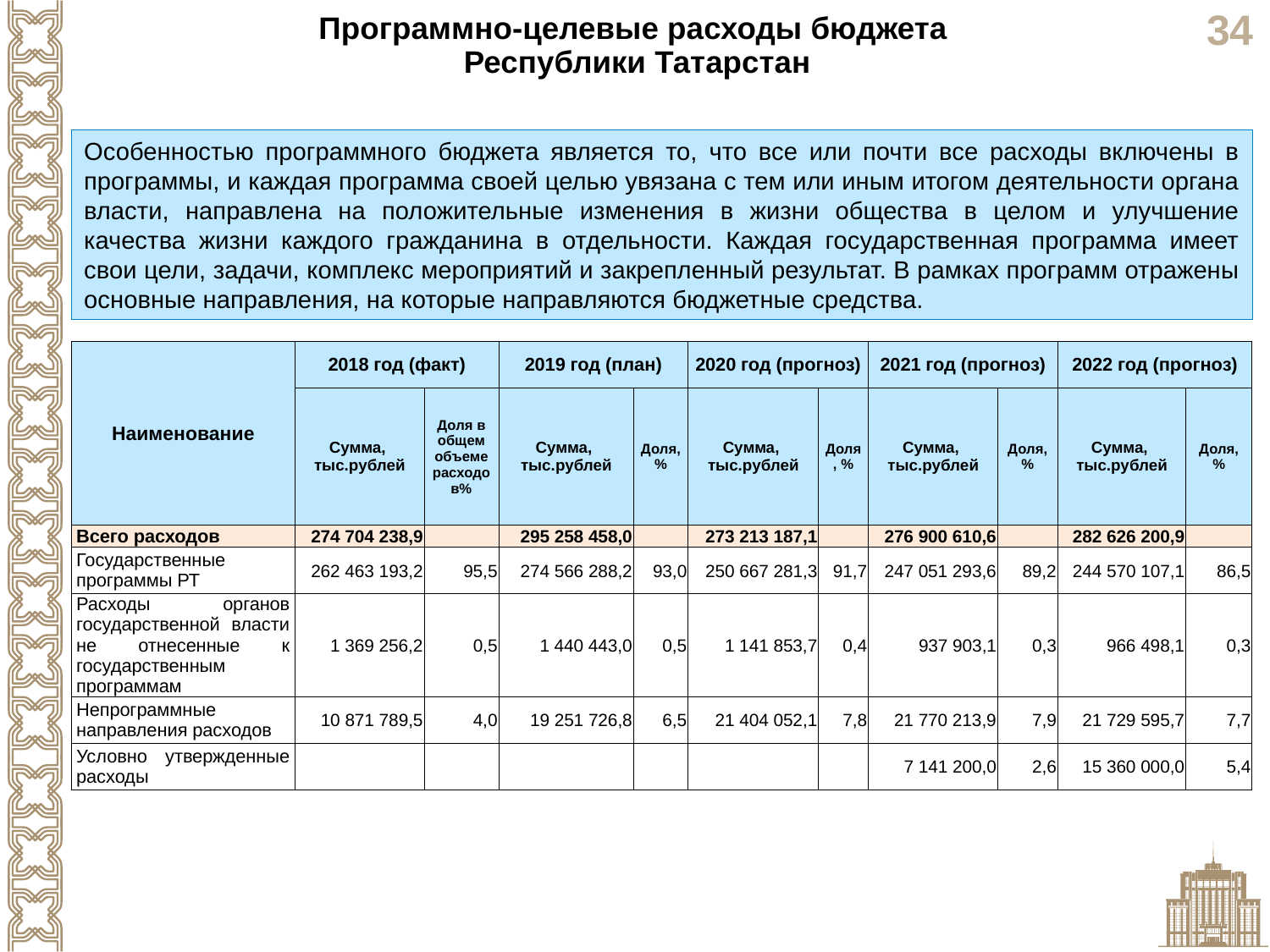

Программно-целевые расходы бюджета
 Республики Татарстан
Особенностью программного бюджета является то, что все или почти все расходы включены в программы, и каждая программа своей целью увязана с тем или иным итогом деятельности органа власти, направлена на положительные изменения в жизни общества в целом и улучшение качества жизни каждого гражданина в отдельности. Каждая государственная программа имеет свои цели, задачи, комплекс мероприятий и закрепленный результат. В рамках программ отражены основные направления, на которые направляются бюджетные средства.
| Наименование | 2018 год (факт) |  | 2019 год (план) |  | 2020 год (прогноз) |  | 2021 год (прогноз) |  | 2022 год (прогноз) |  |
| --- | --- | --- | --- | --- | --- | --- | --- | --- | --- | --- |
|  | Сумма, тыс.рублей | Доля в общем объеме расходов% | Сумма, тыс.рублей | Доля, % | Сумма, тыс.рублей | Доля, % | Сумма, тыс.рублей | Доля, % | Сумма, тыс.рублей | Доля, % |
| Всего расходов | 274 704 238,9 |  | 295 258 458,0 |  | 273 213 187,1 |  | 276 900 610,6 |  | 282 626 200,9 |  |
| Государственные программы РТ | 262 463 193,2 | 95,5 | 274 566 288,2 | 93,0 | 250 667 281,3 | 91,7 | 247 051 293,6 | 89,2 | 244 570 107,1 | 86,5 |
| Расходы органов государственной власти не отнесенные к государственным программам | 1 369 256,2 | 0,5 | 1 440 443,0 | 0,5 | 1 141 853,7 | 0,4 | 937 903,1 | 0,3 | 966 498,1 | 0,3 |
| Непрограммные направления расходов | 10 871 789,5 | 4,0 | 19 251 726,8 | 6,5 | 21 404 052,1 | 7,8 | 21 770 213,9 | 7,9 | 21 729 595,7 | 7,7 |
| Условно утвержденные расходы |  |  |  |  |  |  | 7 141 200,0 | 2,6 | 15 360 000,0 | 5,4 |